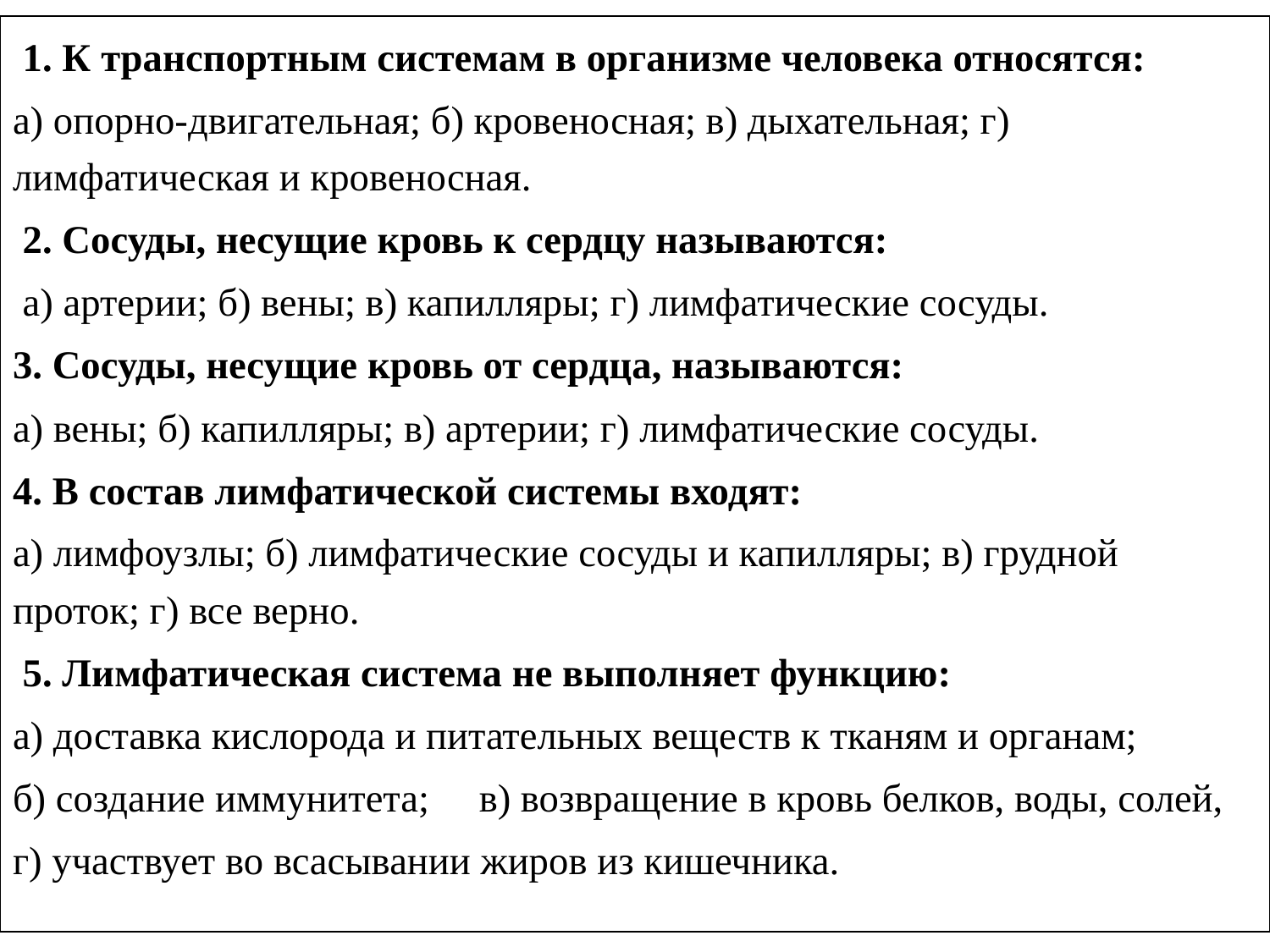

1. К транспортным системам в организме человека относятся:
а) опорно-двигательная; б) кровеносная; в) дыхательная; г) лимфатическая и кровеносная.
 2. Сосуды, несущие кровь к сердцу называются:
 а) артерии; б) вены; в) капилляры; г) лимфатические сосуды.
3. Сосуды, несущие кровь от сердца, называются:
а) вены; б) капилляры; в) артерии; г) лимфатические сосуды.
4. В состав лимфатической системы входят:
а) лимфоузлы; б) лимфатические сосуды и капилляры; в) грудной проток; г) все верно.
 5. Лимфатическая система не выполняет функцию:
а) доставка кислорода и питательных веществ к тканям и органам;
б) создание иммунитета;     в) возвращение в кровь белков, воды, солей,
г) участвует во всасывании жиров из кишечника.